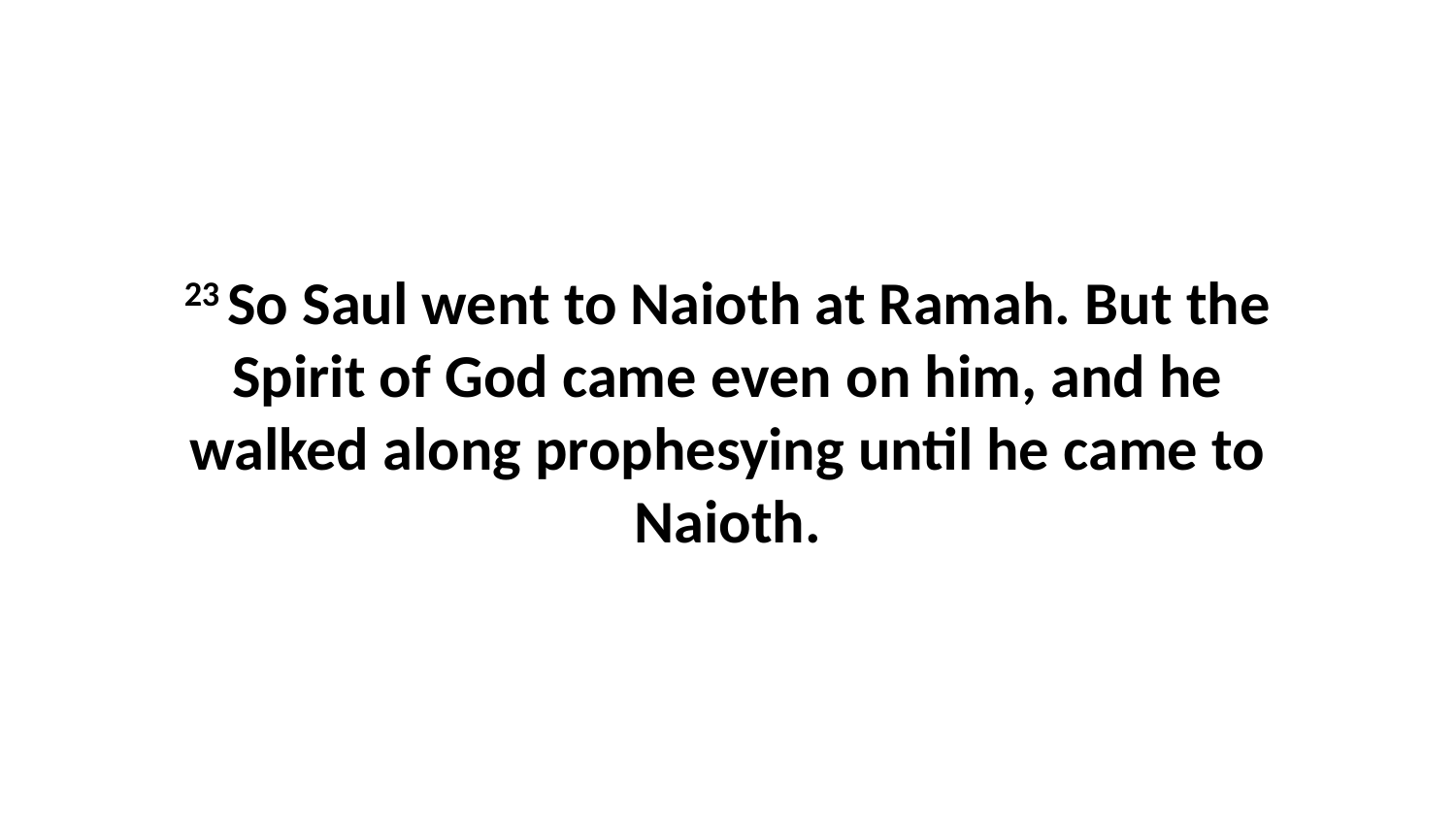

23 So Saul went to Naioth at Ramah. But the Spirit of God came even on him, and he walked along prophesying until he came to Naioth.